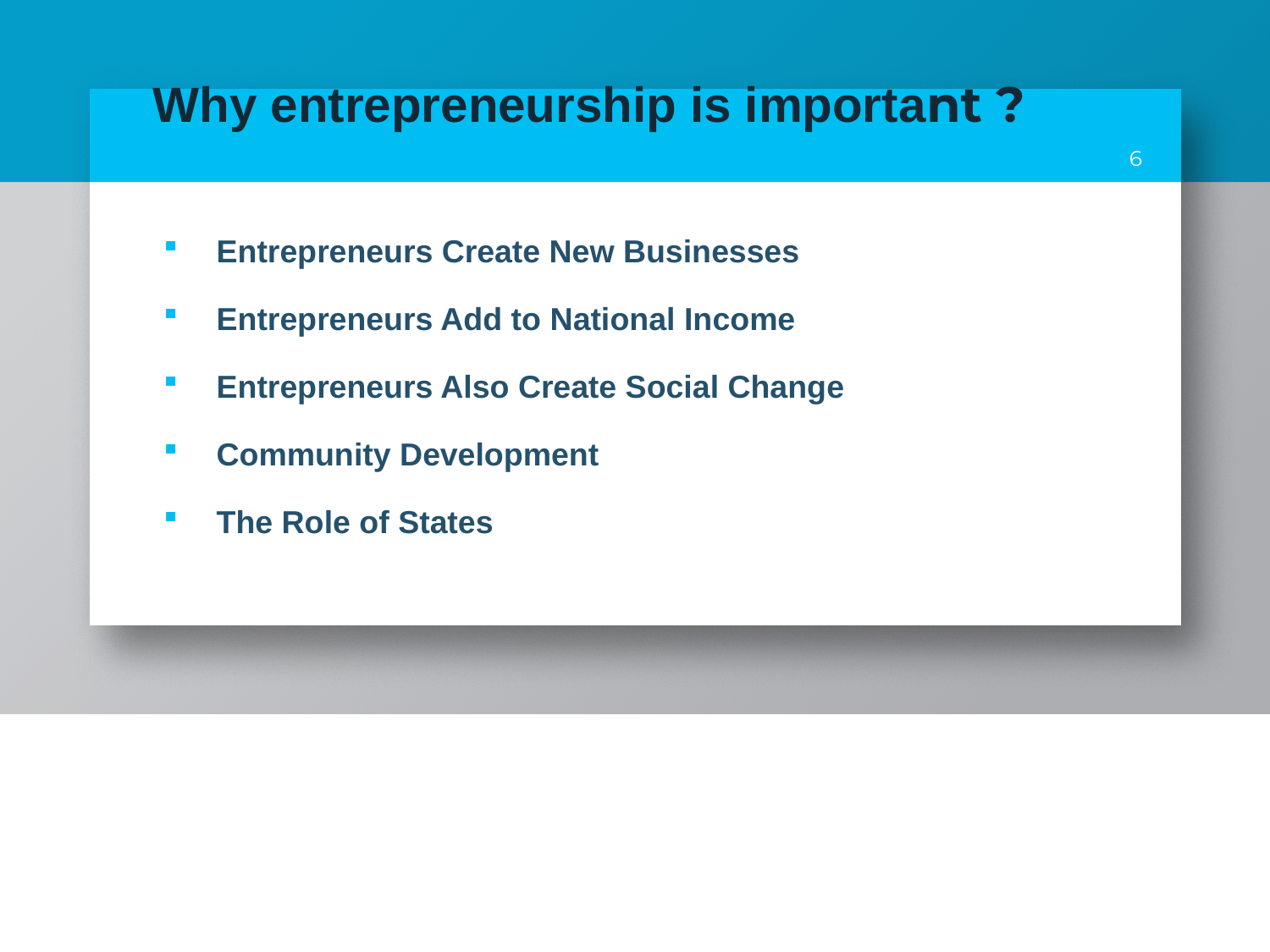

# Why entrepreneurship is important ?
6
Entrepreneurs Create New Businesses
Entrepreneurs Add to National Income
Entrepreneurs Also Create Social Change
Community Development
The Role of States